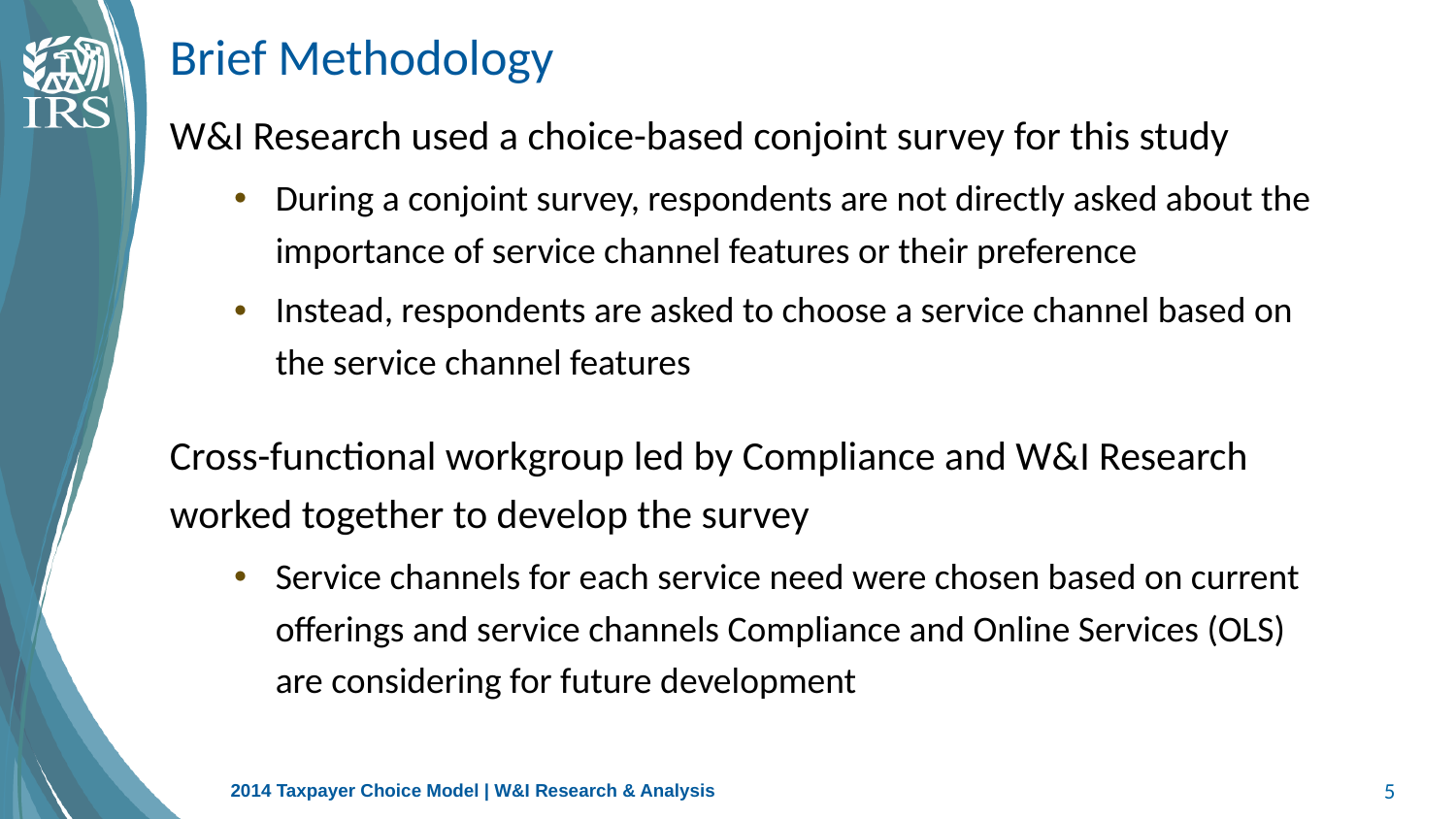

# Brief Methodology
W&I Research used a choice-based conjoint survey for this study
During a conjoint survey, respondents are not directly asked about the importance of service channel features or their preference
Instead, respondents are asked to choose a service channel based on the service channel features

Cross-functional workgroup led by Compliance and W&I Research worked together to develop the survey
Service channels for each service need were chosen based on current offerings and service channels Compliance and Online Services (OLS) are considering for future development

2014 Taxpayer Choice Model | W&I Research & Analysis
5